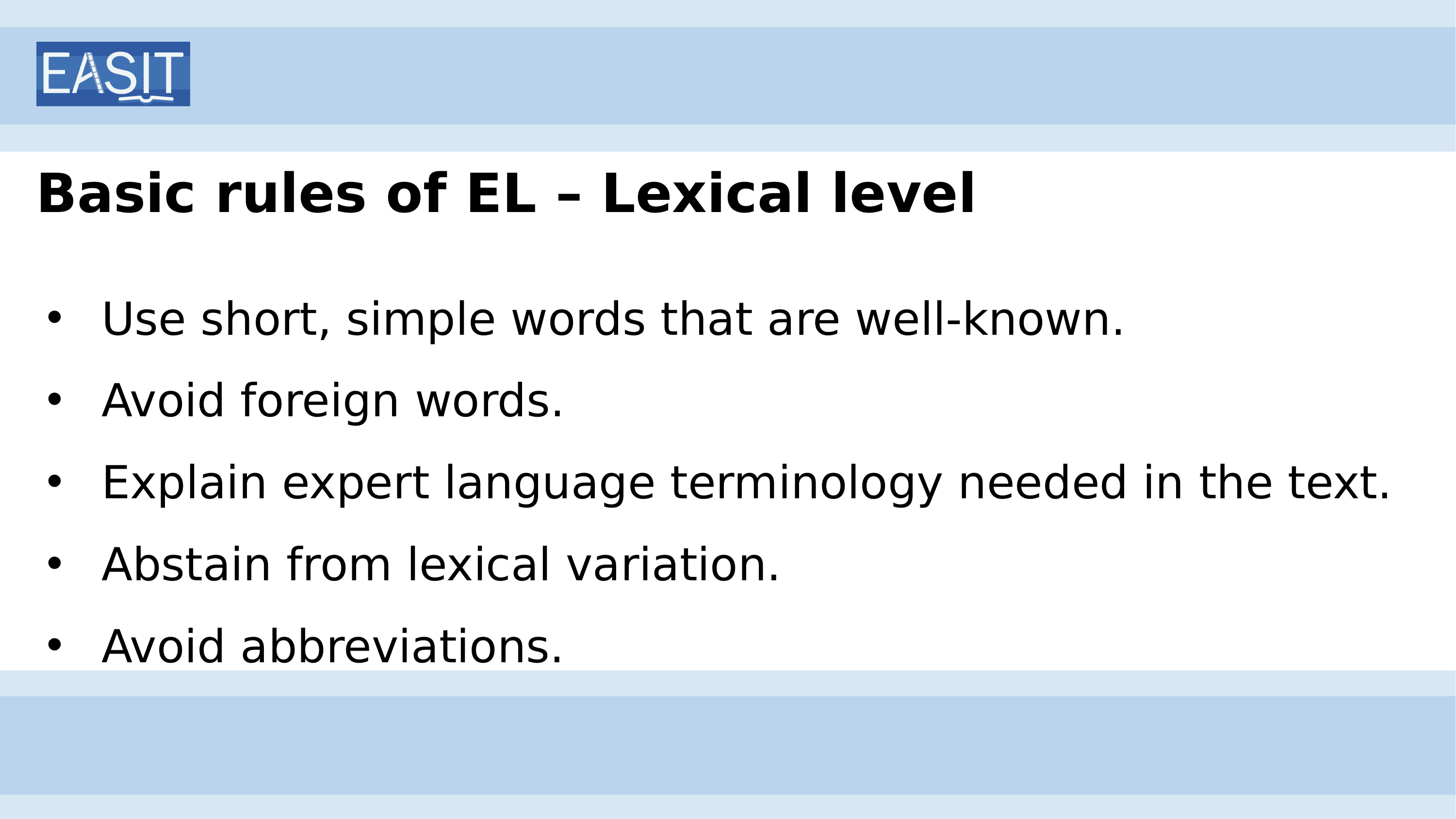

# Basic rules of EL – Lexical level
Use short, simple words that are well-known.
Avoid foreign words.
Explain expert language terminology needed in the text.
Abstain from lexical variation.
Avoid abbreviations.